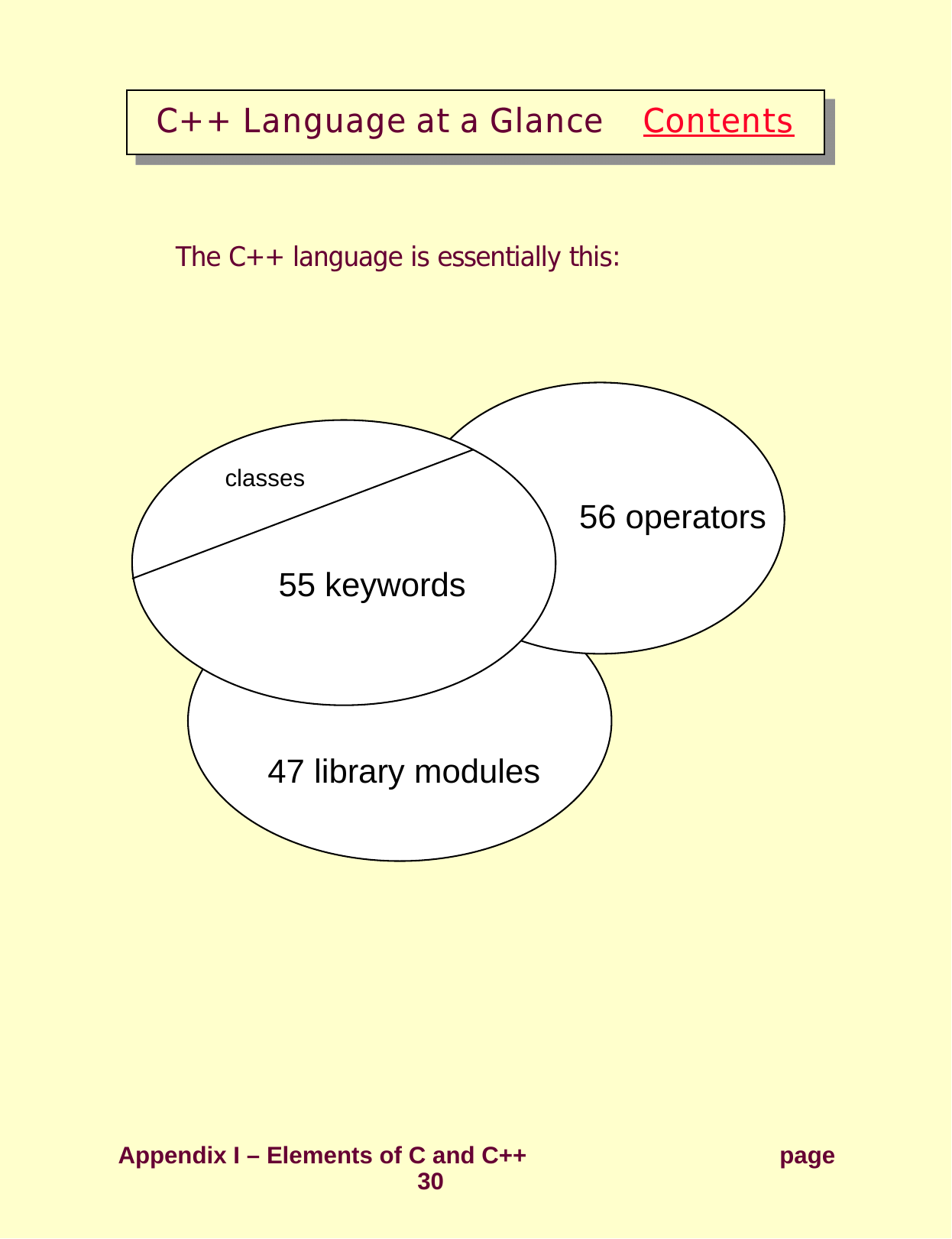

# C++ Language at a Glance    Contents

The C++ language is essentially this:

classes
56 operators
55 keywords

47 library modules